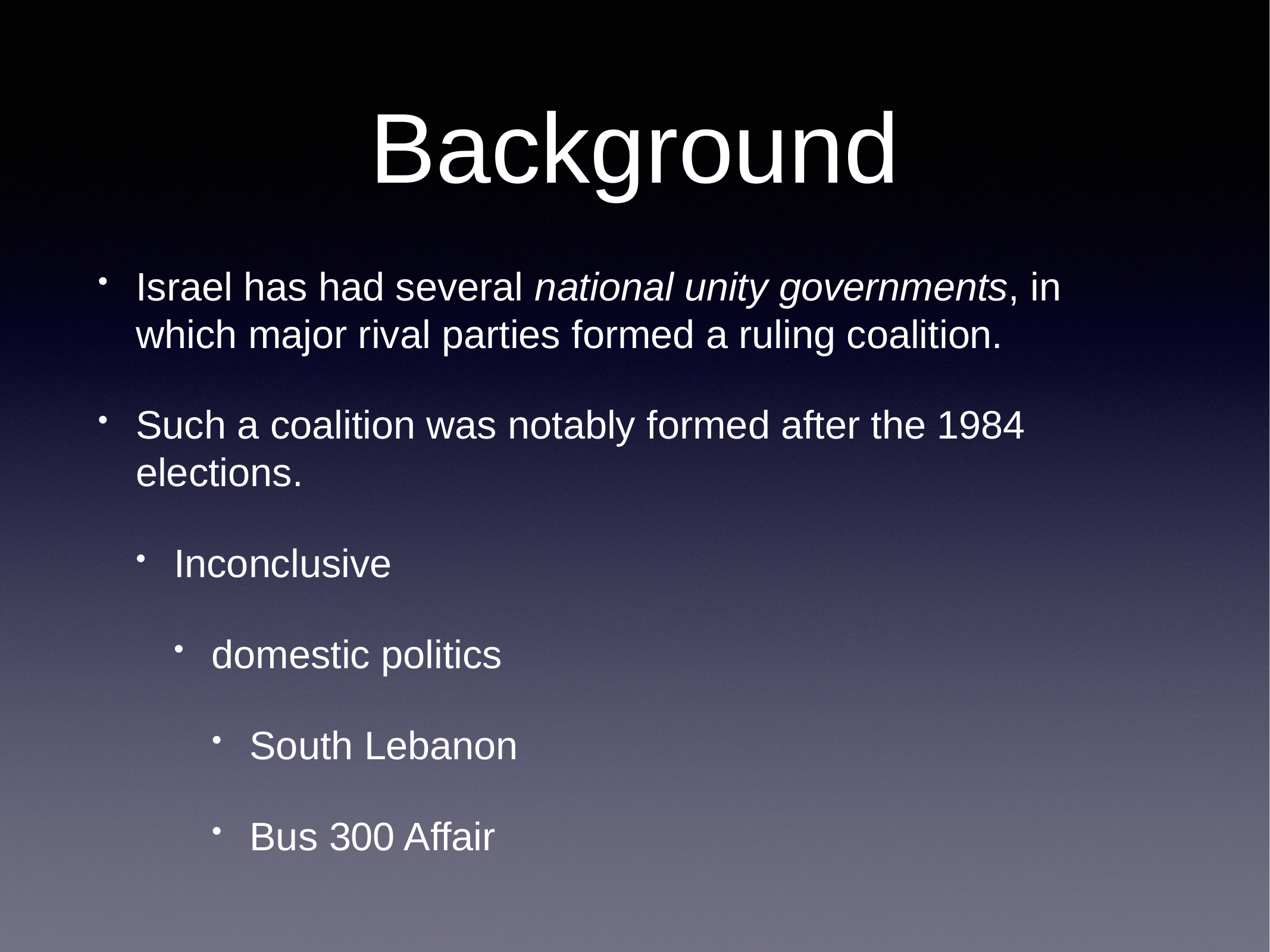

# Background
Israel has had several national unity governments, in which major rival parties formed a ruling coalition.
Such a coalition was notably formed after the 1984 elections.
Inconclusive
domestic politics
South Lebanon
Bus 300 Affair